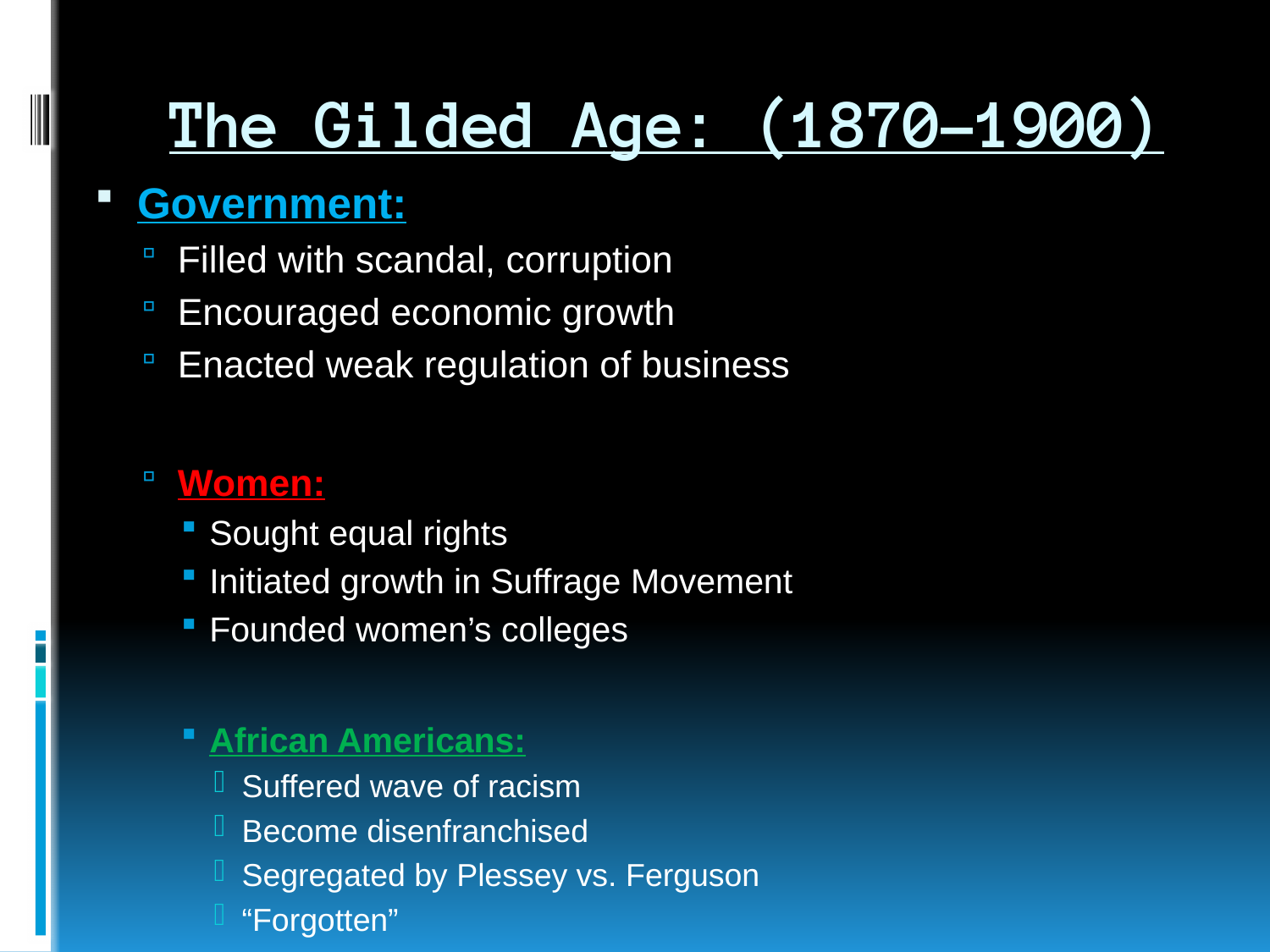

# The Gilded Age: (1870-1900)
Government:
Filled with scandal, corruption
Encouraged economic growth
Enacted weak regulation of business

Women:
Sought equal rights
Initiated growth in Suffrage Movement
Founded women’s colleges

African Americans:
Suffered wave of racism
Become disenfranchised
Segregated by Plessey vs. Ferguson
“Forgotten”